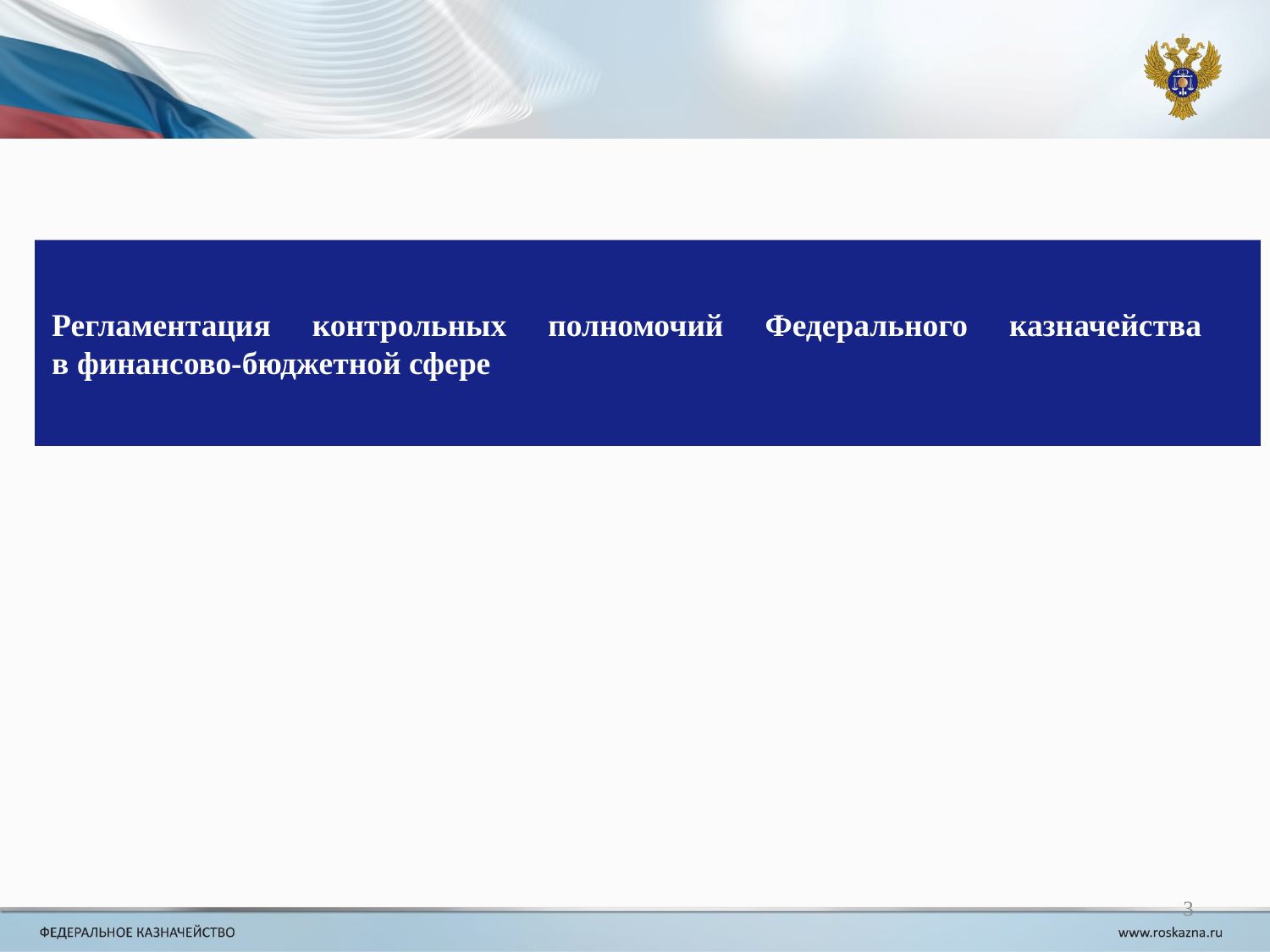

Регламентация контрольных полномочий Федерального казначейства
в финансово-бюджетной сфере
3